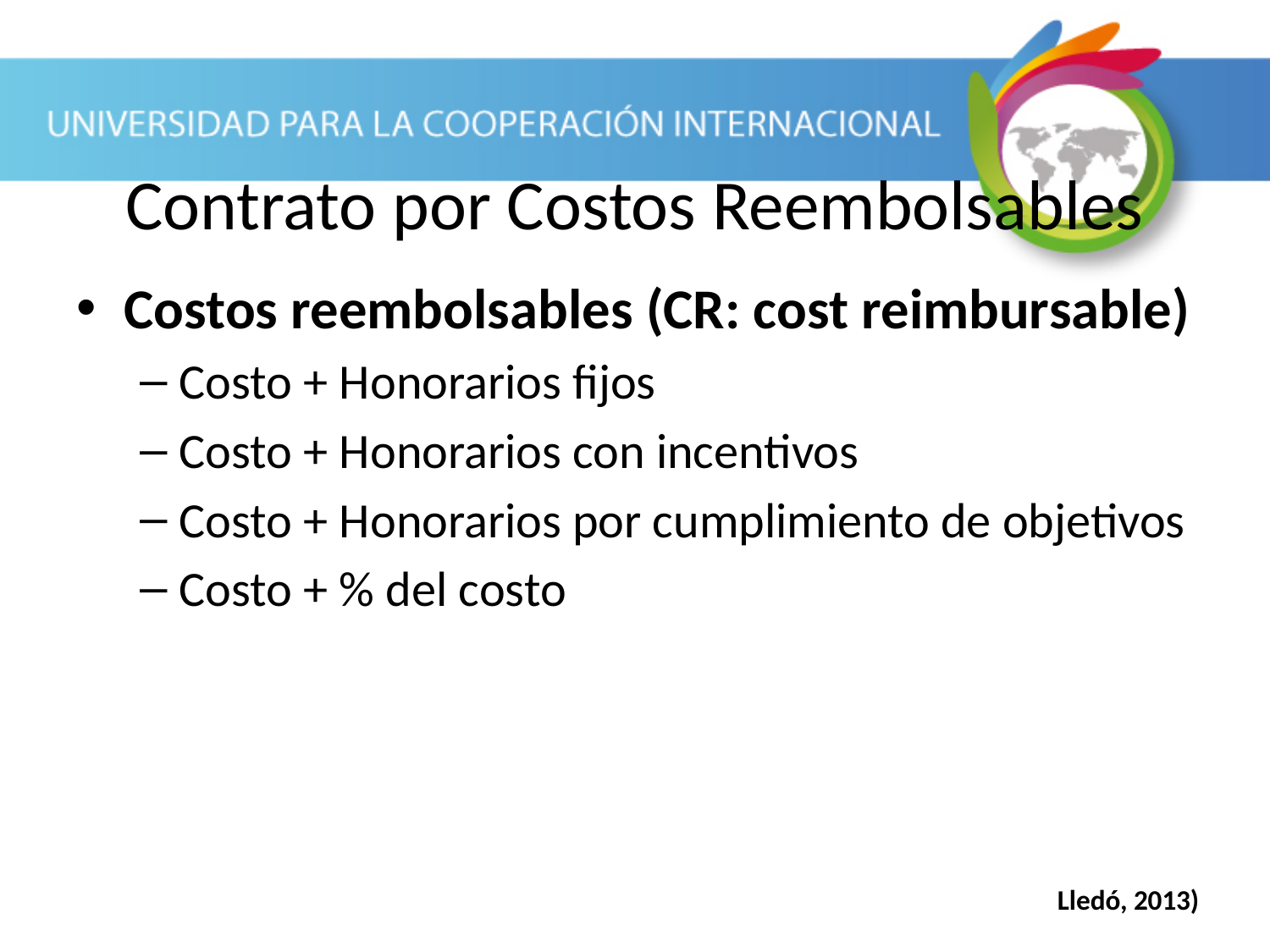

Contrato por Costos Reembolsables
Costos reembolsables (CR: cost reimbursable)
Costo + Honorarios fijos
Costo + Honorarios con incentivos
Costo + Honorarios por cumplimiento de objetivos
Costo + % del costo
Lledó, 2013)